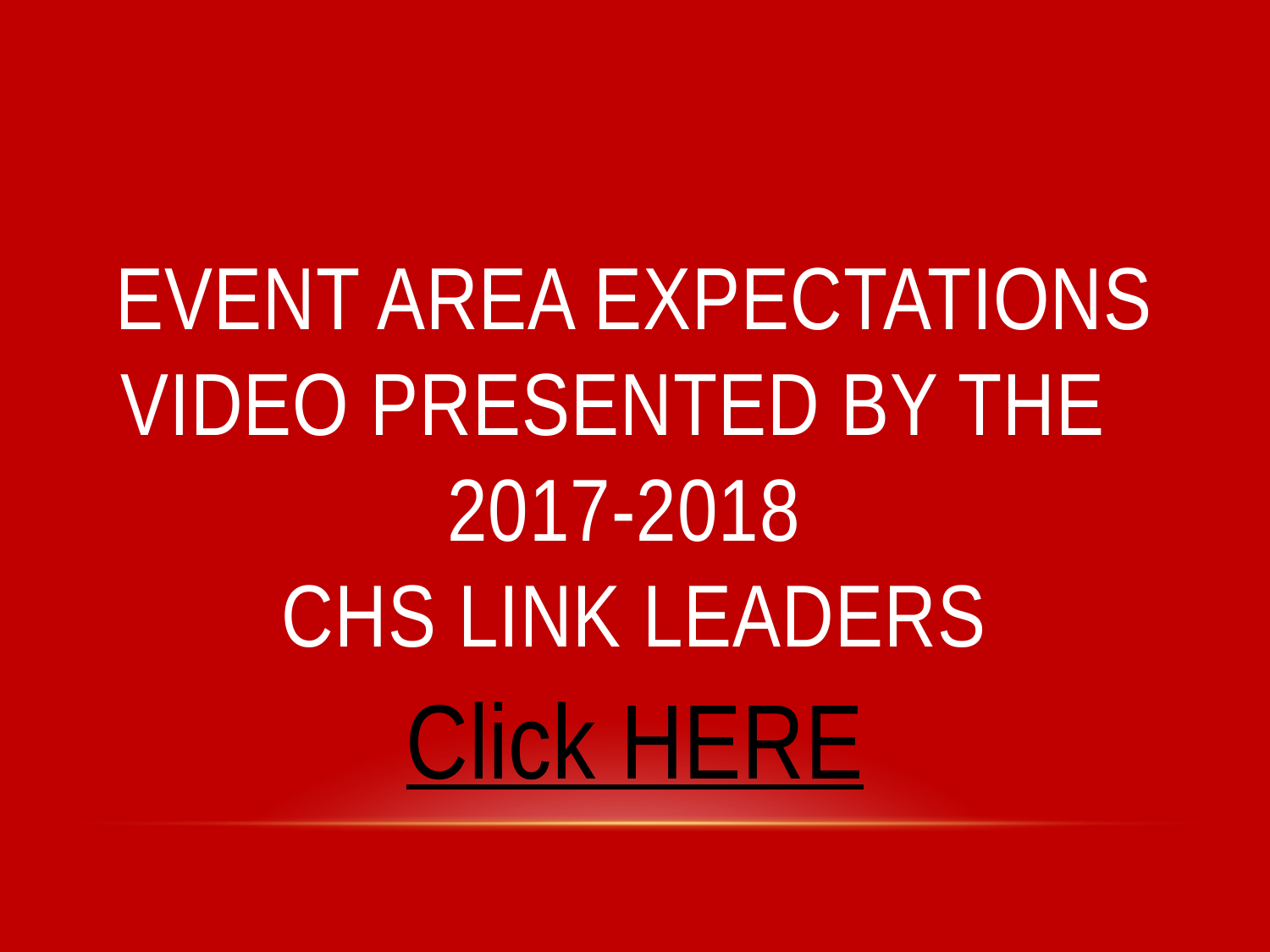

# Event Area Expectations video Presented by the 2017-2018 CHS Link Leaders
Click HERE